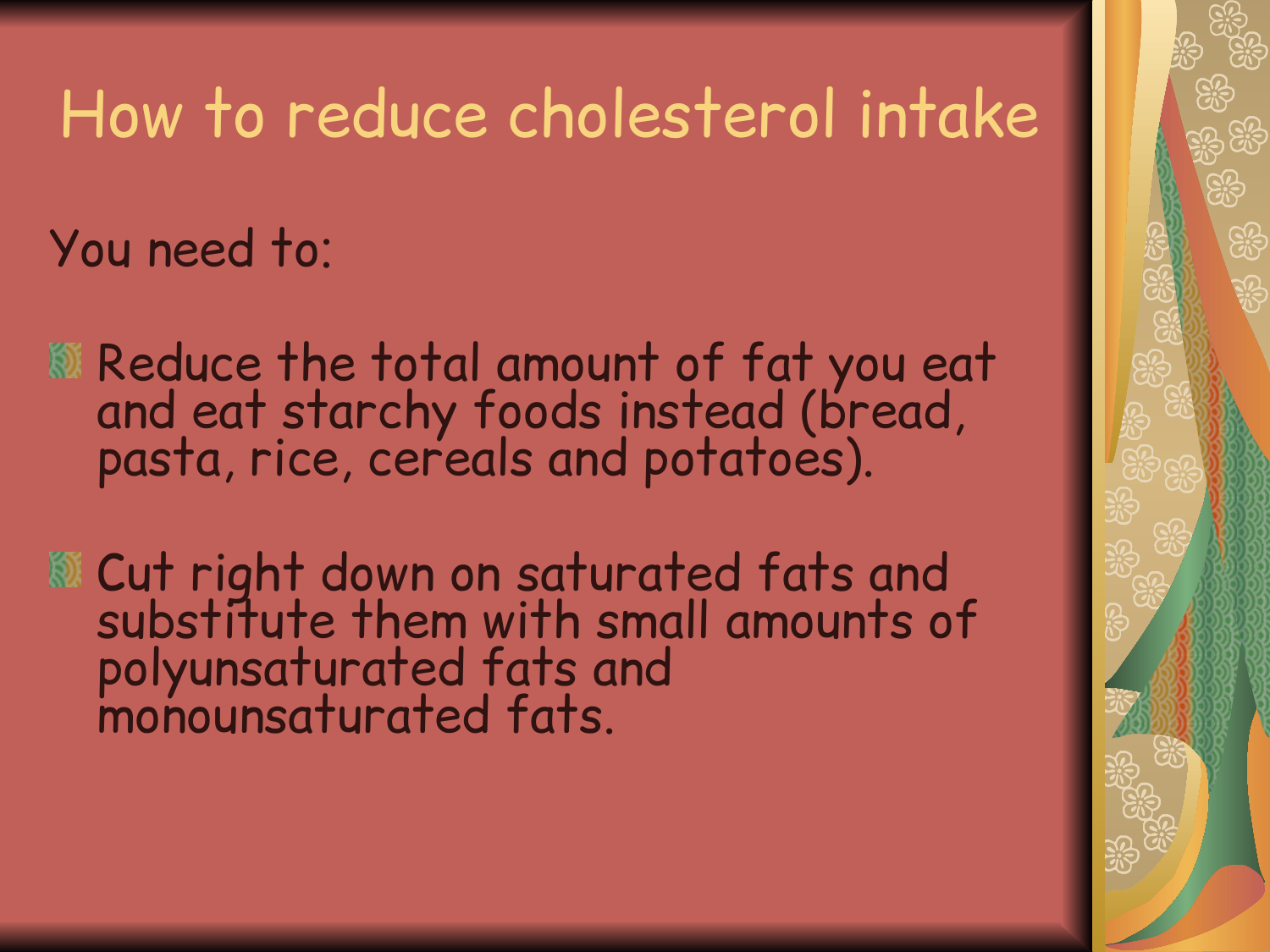

# How to reduce cholesterol intake
You need to:

Reduce the total amount of fat you eat and eat starchy foods instead (bread, pasta, rice, cereals and potatoes).

Cut right down on saturated fats and substitute them with small amounts of polyunsaturated fats and monounsaturated fats.